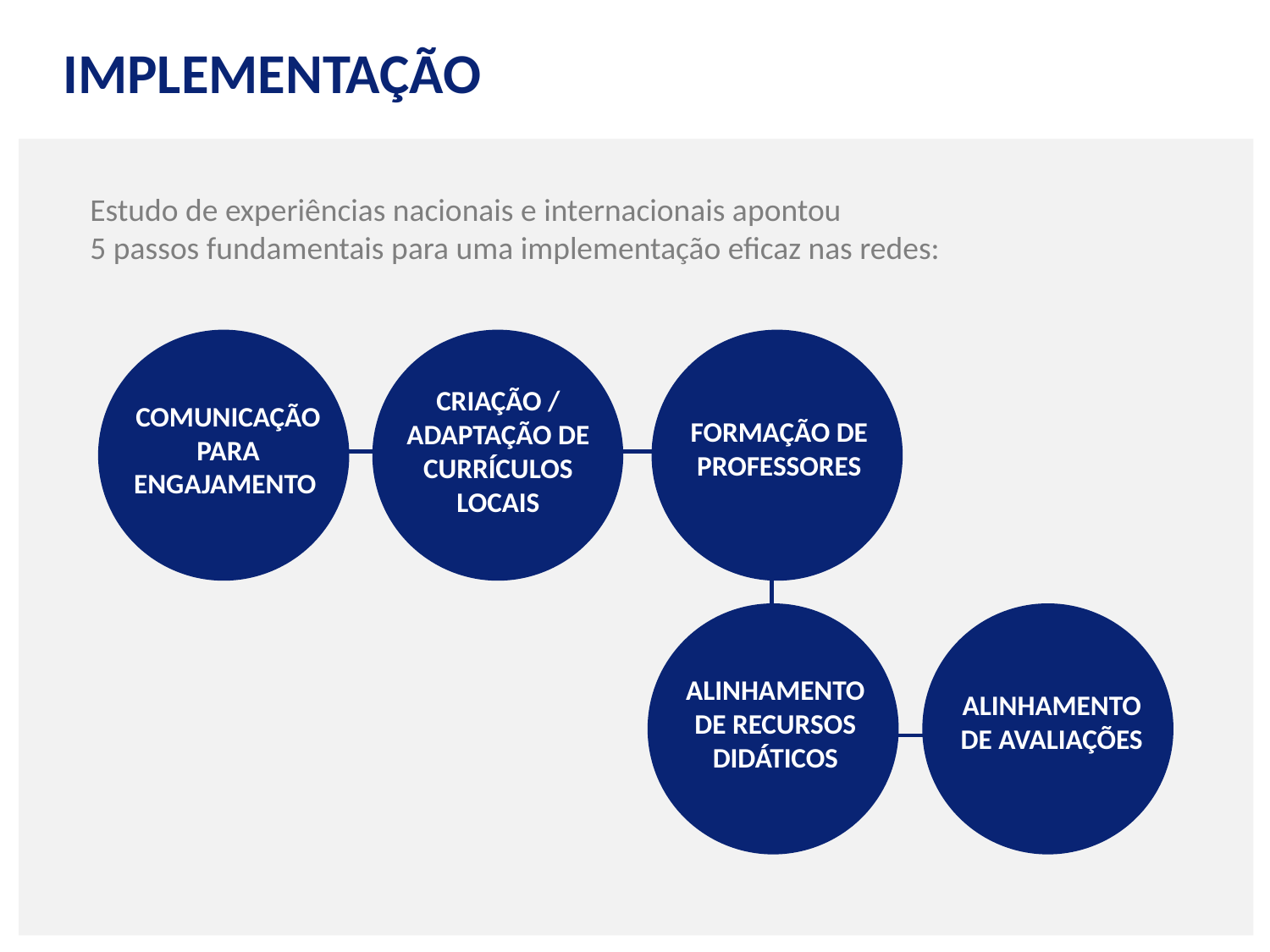

IMPLEMENTAÇÃO

Estudo de experiências nacionais e internacionais apontou
5 passos fundamentais para uma implementação eficaz nas redes:

CRIAÇÃO /
ADAPTAÇÃO DE CURRÍCULOS LOCAIS
COMUNICAÇÃO PARA ENGAJAMENTO
FORMAÇÃO DE PROFESSORES

ALINHAMENTO DE RECURSOS DIDÁTICOS
ALINHAMENTO DE AVALIAÇÕES